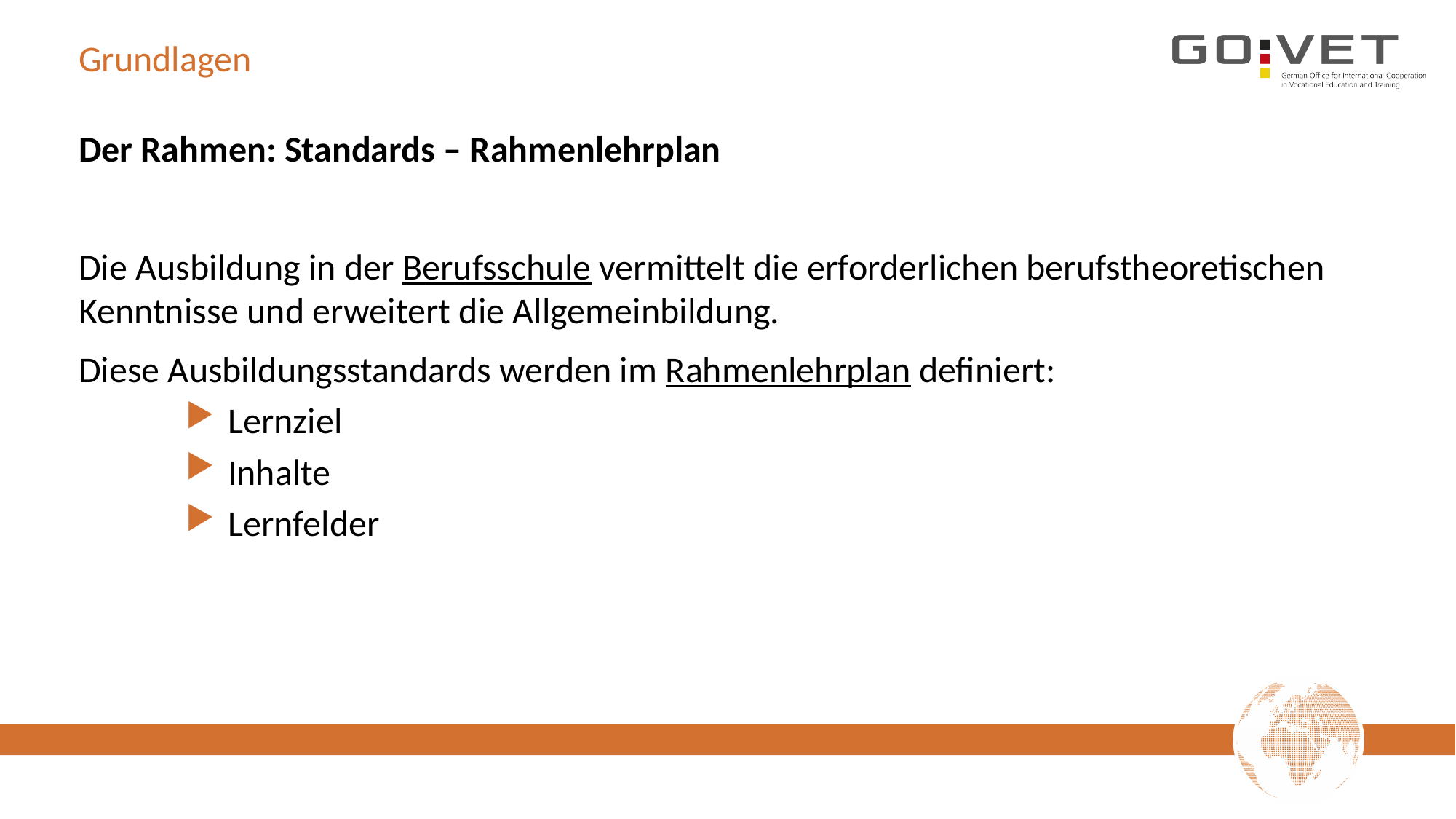

# Grundlagen
Der Rahmen: Standards – Rahmenlehrplan

Die Ausbildung in der Berufsschule vermittelt die erforderlichen berufstheoretischen Kenntnisse und erweitert die Allgemeinbildung.
Diese Ausbildungsstandards werden im Rahmenlehrplan definiert:
Lernziel
Inhalte
Lernfelder